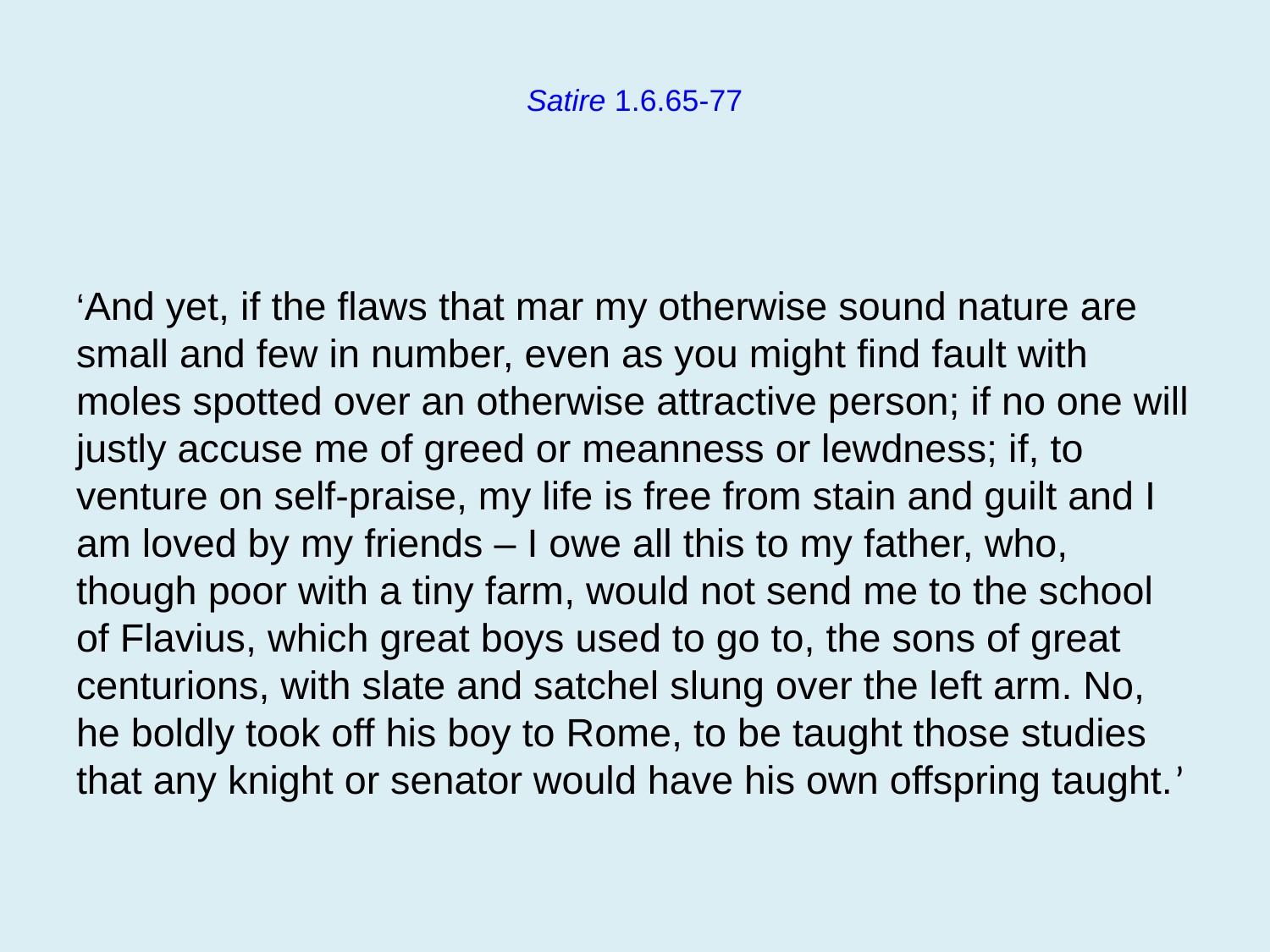

# Satire 1.6.65-77

‘And yet, if the flaws that mar my otherwise sound nature are small and few in number, even as you might find fault with moles spotted over an otherwise attractive person; if no one will justly accuse me of greed or meanness or lewdness; if, to venture on self-praise, my life is free from stain and guilt and I am loved by my friends – I owe all this to my father, who, though poor with a tiny farm, would not send me to the school of Flavius, which great boys used to go to, the sons of great centurions, with slate and satchel slung over the left arm. No, he boldly took off his boy to Rome, to be taught those studies that any knight or senator would have his own offspring taught.’